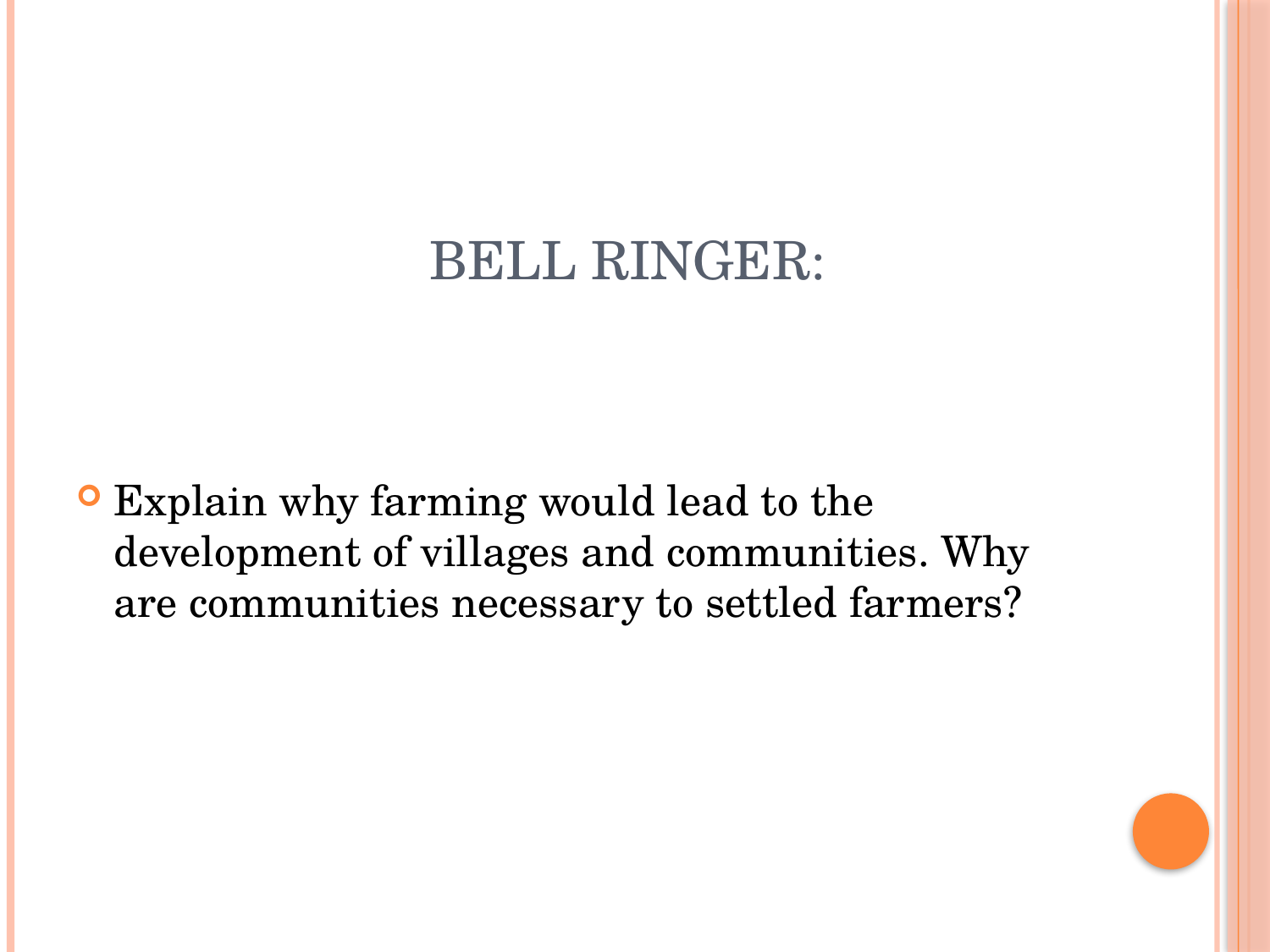

# Bell Ringer:

Explain why farming would lead to the development of villages and communities. Why are communities necessary to settled farmers?